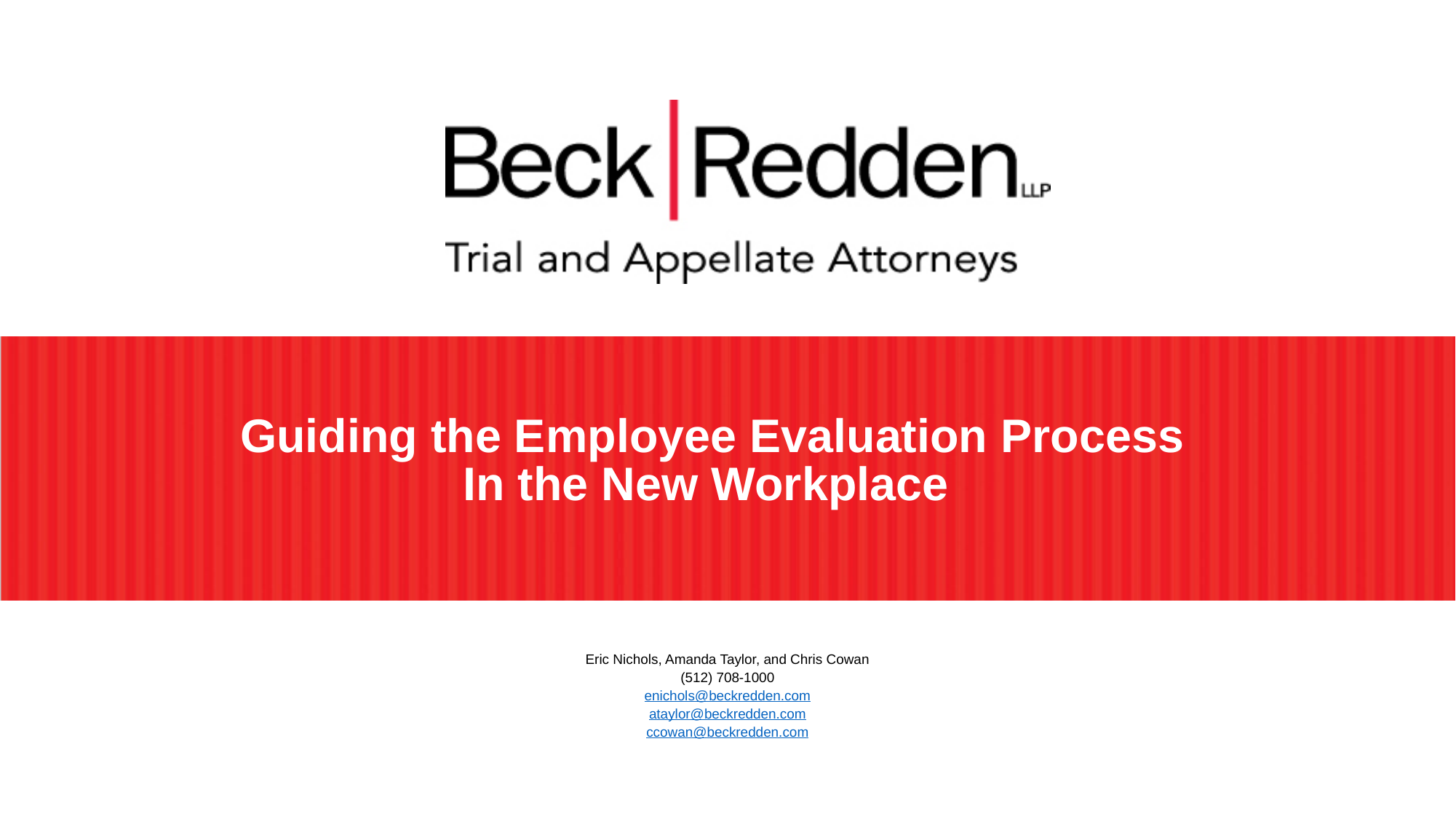

# Guiding the Employee Evaluation Process In the New Workplace
Eric Nichols, Amanda Taylor, and Chris Cowan
(512) 708-1000
enichols@beckredden.com
ataylor@beckredden.com
ccowan@beckredden.com